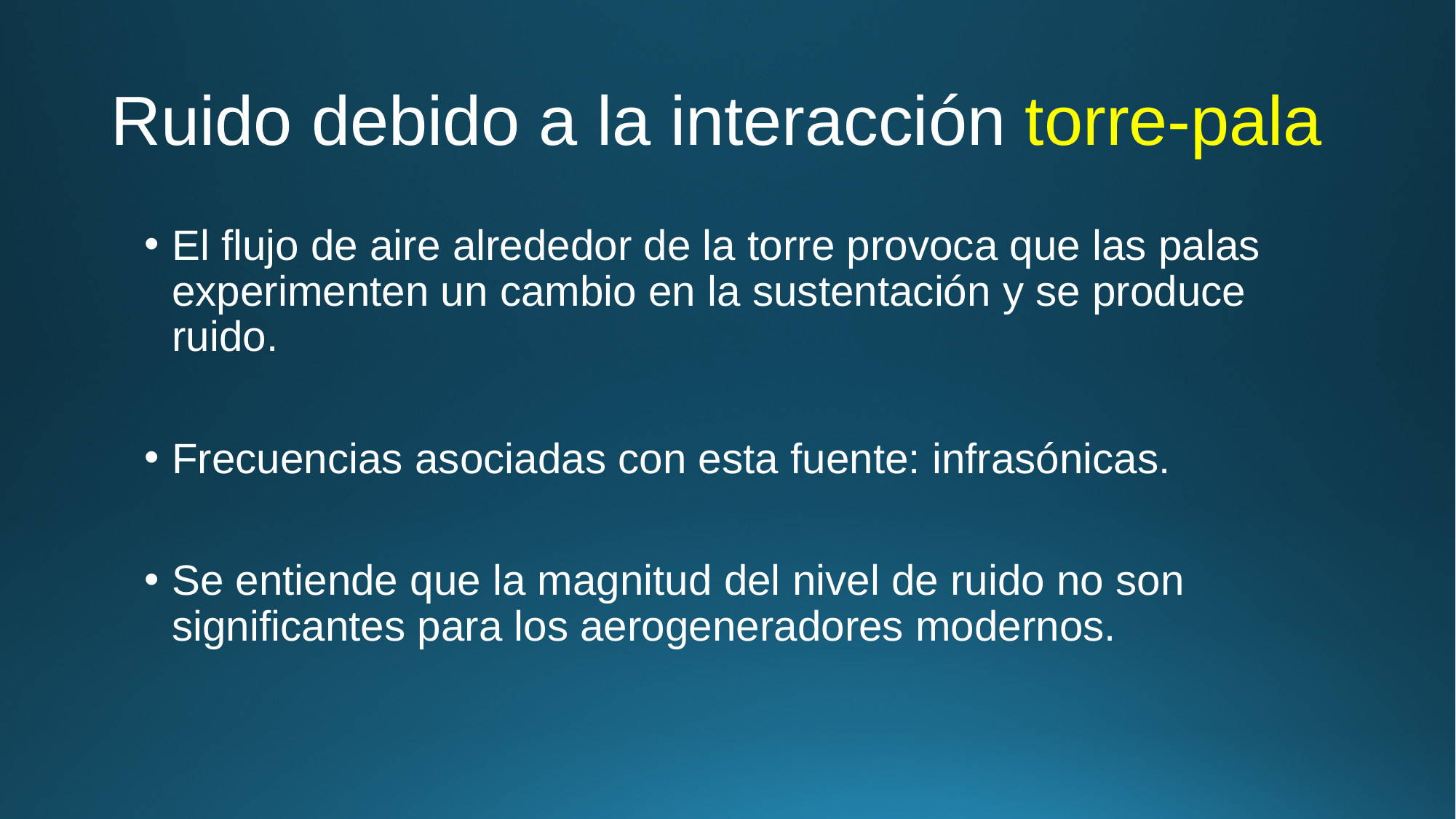

# Ruido debido a la interacción torre-pala
El flujo de aire alrededor de la torre provoca que las palas experimenten un cambio en la sustentación y se produce ruido.

Frecuencias asociadas con esta fuente: infrasónicas.

Se entiende que la magnitud del nivel de ruido no son significantes para los aerogeneradores modernos.